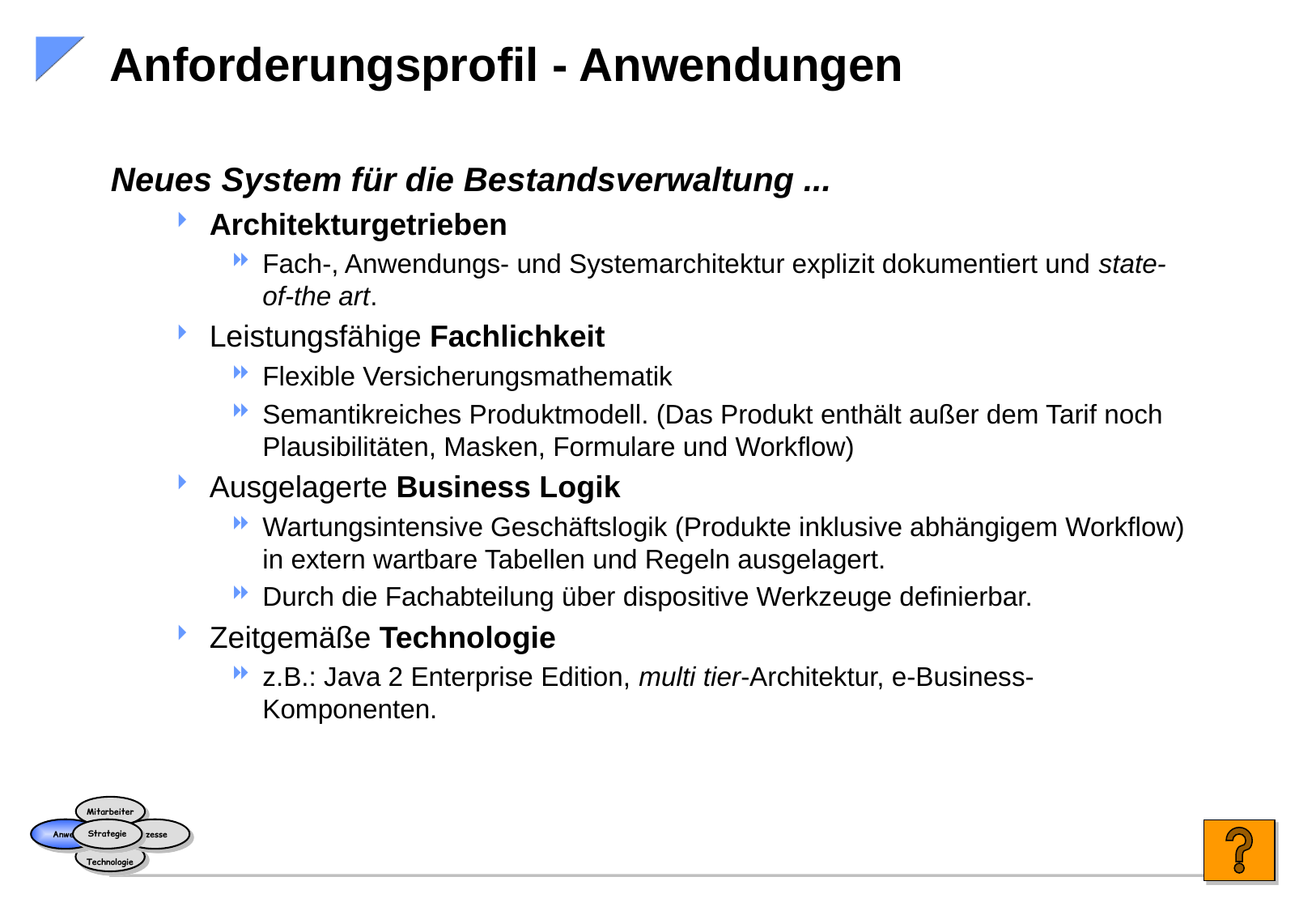

# Anforderungsprofil - Anwendungen
Neues System für die Bestandsverwaltung ...
Architekturgetrieben
Fach-, Anwendungs- und Systemarchitektur explizit dokumentiert und state-of-the art.
Leistungsfähige Fachlichkeit
Flexible Versicherungsmathematik
Semantikreiches Produktmodell. (Das Produkt enthält außer dem Tarif noch Plausibilitäten, Masken, Formulare und Workflow)
Ausgelagerte Business Logik
Wartungsintensive Geschäftslogik (Produkte inklusive abhängigem Workflow) in extern wartbare Tabellen und Regeln ausgelagert.
Durch die Fachabteilung über dispositive Werkzeuge definierbar.
Zeitgemäße Technologie
z.B.: Java 2 Enterprise Edition, multi tier-Architektur, e-Business-Komponenten.
Mitarbeiter
Anwendungen
Strategie
Prozesse

Technologie